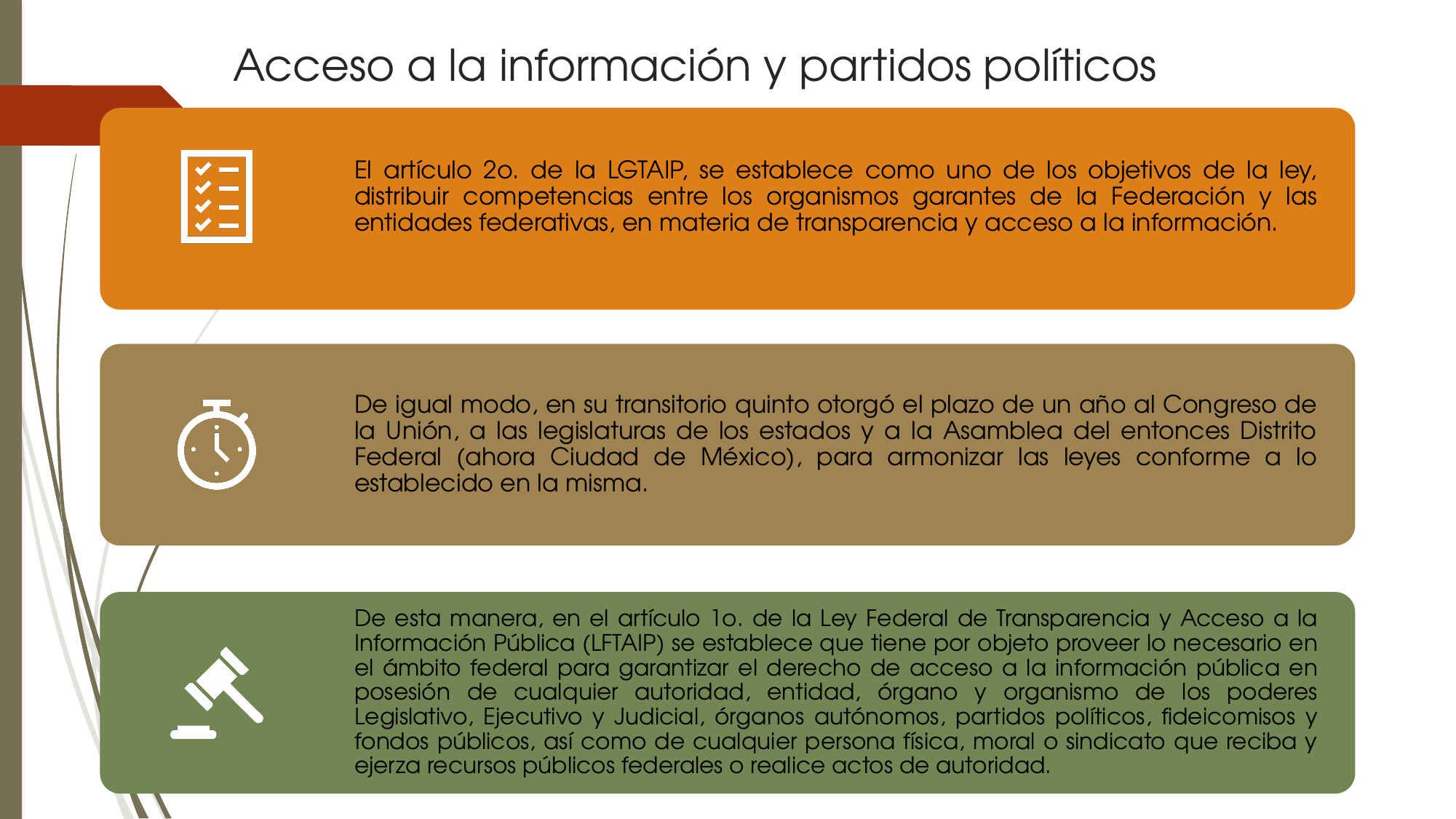

# Acceso a la información y partidos políticos
El artículo 2o. de la LGTAIP, se establece como uno de los objetivos de la ley, distribuir competencias entre los organismos garantes de la Federación y las entidades federativas, en materia de transparencia y acceso a la información.
De igual modo, en su transitorio quinto otorgó el plazo de un año al Congreso de la Unión, a las legislaturas de los estados y a la Asamblea del entonces Distrito Federal (ahora Ciudad de México), para armonizar las leyes conforme a lo establecido en la misma.
De esta manera, en el artículo 1o. de la Ley Federal de Transparencia y Acceso a la Información Pública (LFTAIP) se establece que tiene por objeto proveer lo necesario en el ámbito federal para garantizar el derecho de acceso a la información pública en posesión de cualquier autoridad, entidad, órgano y organismo de los poderes Legislativo, Ejecutivo y Judicial, órganos autónomos, partidos políticos, fideicomisos y fondos públicos, así como de cualquier persona física, moral o sindicato que reciba y ejerza recursos públicos federales o realice actos de autoridad.